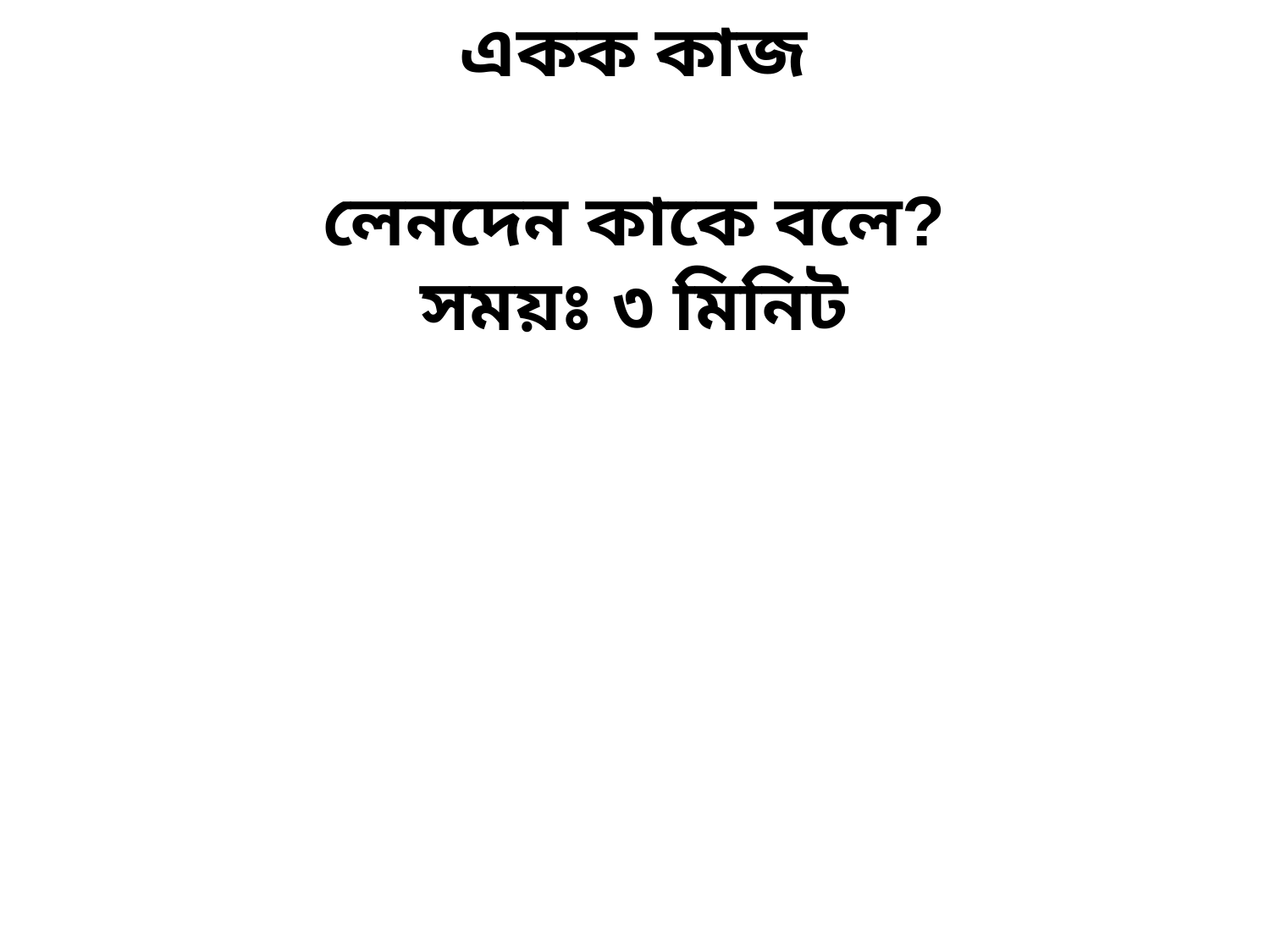

একক কাজ

লেনদেন কাকে বলে?
সময়ঃ ৩ মিনিট